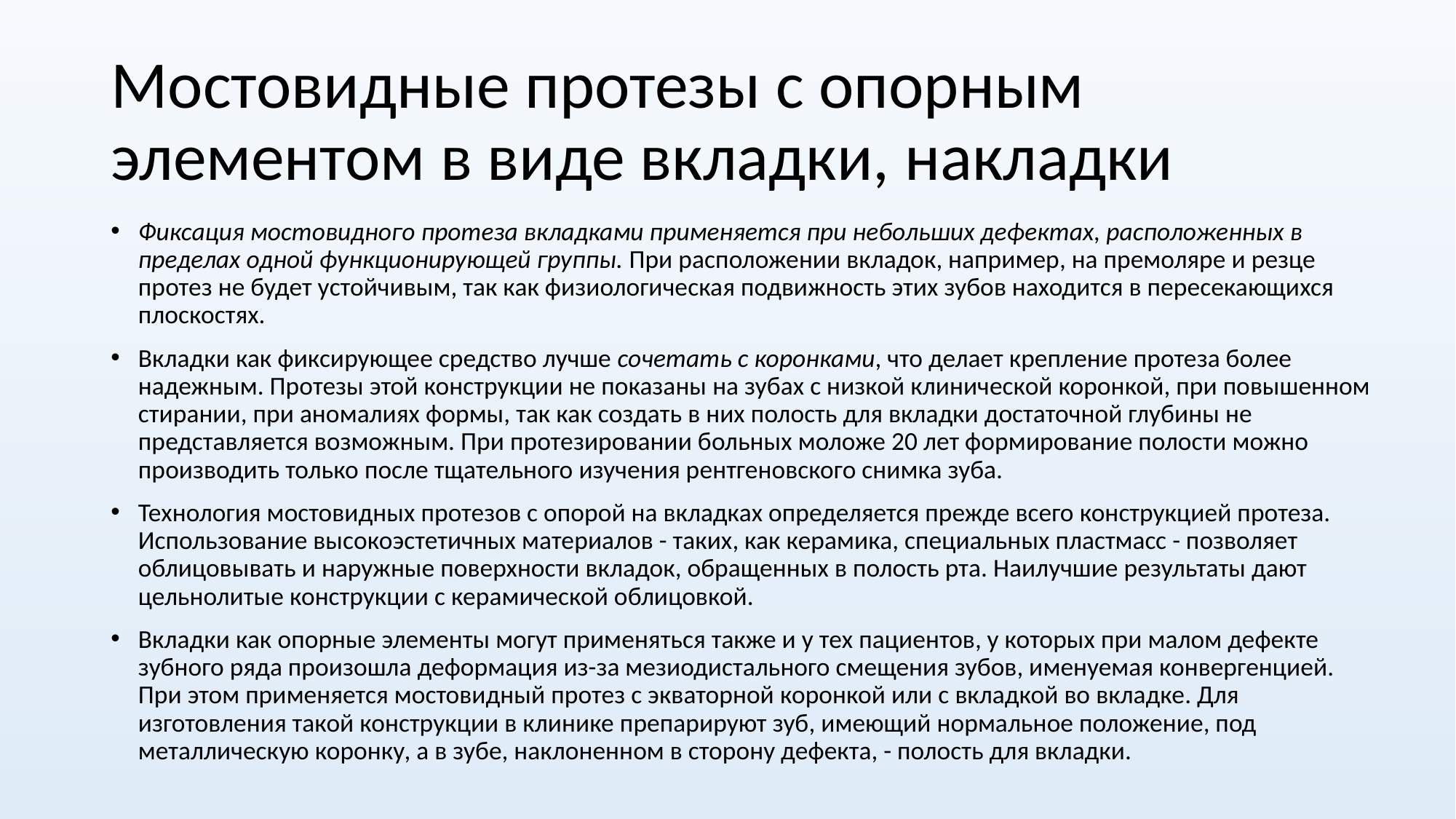

# Мостовидные протезы с опорным элементом в виде вкладки, накладки
Фиксация мостовидного протеза вкладками применяется при небольших дефектах, расположенных в пределах одной функционирующей группы. При расположении вкладок, например, на премоляре и резце протез не будет устойчивым, так как физиологическая подвижность этих зубов находится в пересекающихся плоскостях.
Вкладки как фиксирующее средство лучше сочетать с коронками, что делает крепление протеза более надежным. Протезы этой конструкции не показаны на зубах с низкой клинической коронкой, при повышенном стирании, при аномалиях формы, так как создать в них полость для вкладки достаточной глубины не представляется возможным. При протезировании больных моложе 20 лет формирование полости можно производить только после тщательного изучения рентгеновского снимка зуба.
Технология мостовидных протезов с опорой на вкладках определяется прежде всего конструкцией протеза. Использование высокоэстетичных материалов - таких, как керамика, специальных пластмасс - позволяет облицовывать и наружные поверхности вкладок, обращенных в полость рта. Наилучшие результаты дают цельнолитые конструкции с керамической облицовкой.
Вкладки как опорные элементы могут применяться также и у тех пациентов, у которых при малом дефекте зубного ряда произошла деформация из-за мезиодистального смещения зубов, именуемая конвергенцией. При этом применяется мостовидный протез с экваторной коронкой или с вкладкой во вкладке. Для изготовления такой конструкции в клинике препарируют зуб, имеющий нормальное положение, под металлическую коронку, а в зубе, наклоненном в сторону дефекта, - полость для вкладки.